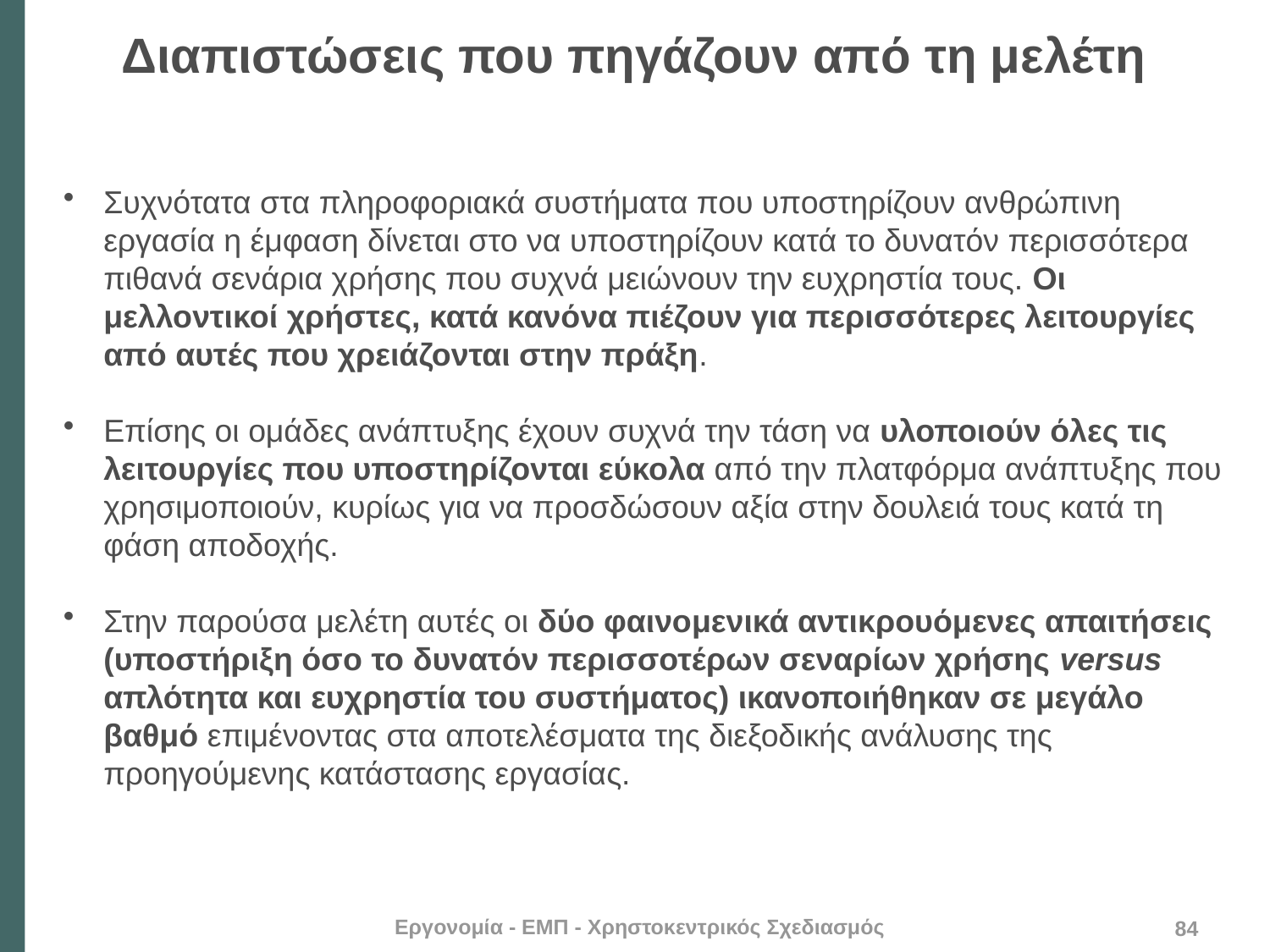

# Διαπιστώσεις που πηγάζουν από τη μελέτη
Συχνότατα στα πληροφοριακά συστήματα που υποστηρίζουν ανθρώπινη εργασία η έμφαση δίνεται στο να υποστηρίζουν κατά το δυνατόν περισσότερα πιθανά σενάρια χρήσης που συχνά μειώνουν την ευχρηστία τους. Οι μελλοντικοί χρήστες, κατά κανόνα πιέζουν για περισσότερες λειτουργίες από αυτές που χρειάζονται στην πράξη.

Επίσης οι ομάδες ανάπτυξης έχουν συχνά την τάση να υλοποιούν όλες τις λειτουργίες που υποστηρίζονται εύκολα από την πλατφόρμα ανάπτυξης που χρησιμοποιούν, κυρίως για να προσδώσουν αξία στην δουλειά τους κατά τη φάση αποδοχής.

Στην παρούσα μελέτη αυτές οι δύο φαινομενικά αντικρουόμενες απαιτήσεις (υποστήριξη όσο το δυνατόν περισσοτέρων σεναρίων χρήσης versus  απλότητα και ευχρηστία του συστήματος) ικανοποιήθηκαν σε μεγάλο βαθμό επιμένοντας στα αποτελέσματα της διεξοδικής ανάλυσης της προηγούμενης κατάστασης εργασίας.

Εργονομία - ΕΜΠ - Χρηστοκεντρικός Σχεδιασμός
84